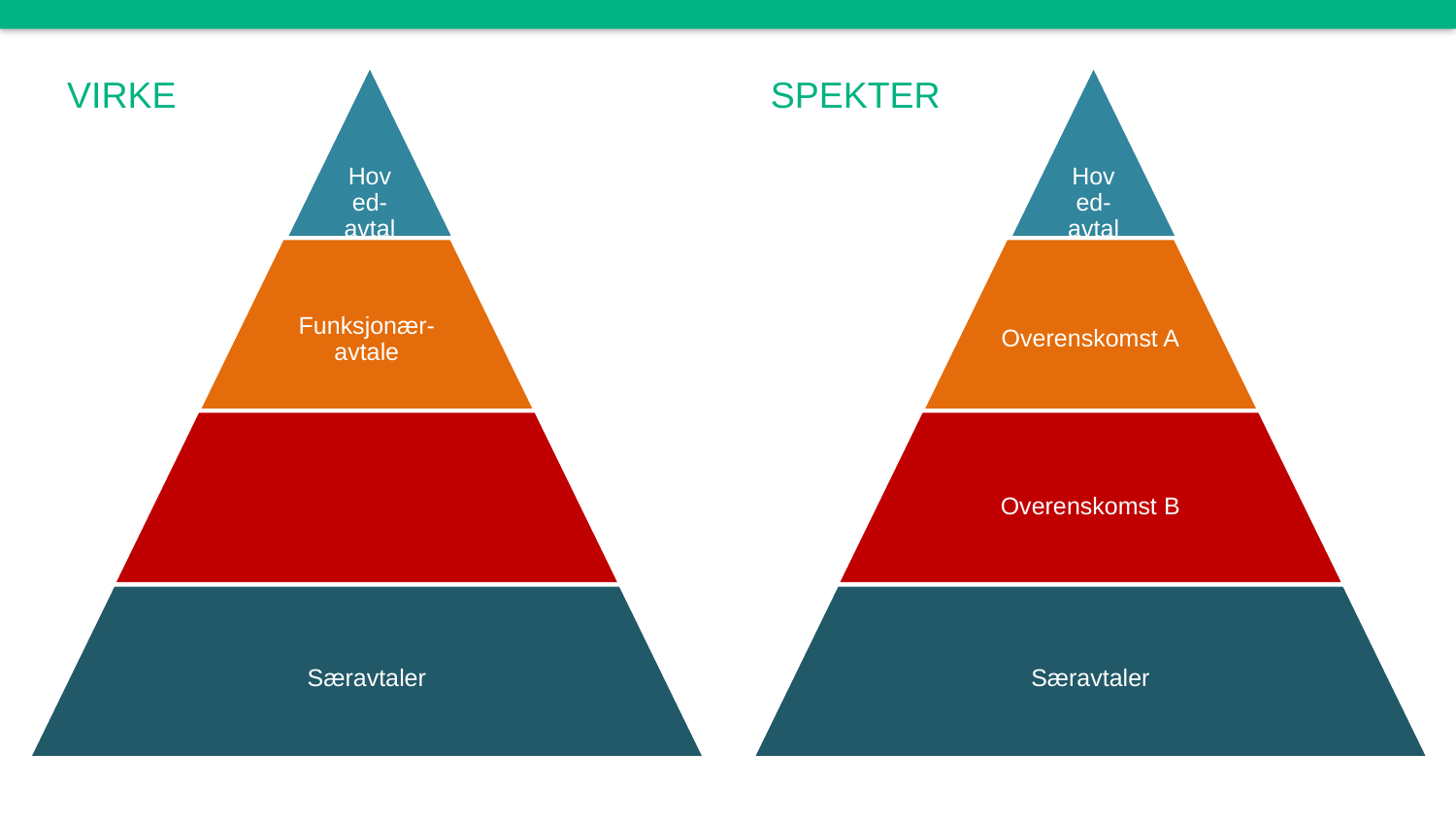

Hoved-
avtale
Funksjonær-
avtale

Særavtaler

Hoved-
avtale
Overenskomst A
Overenskomst B
Særavtaler
SPEKTER
VIRKE